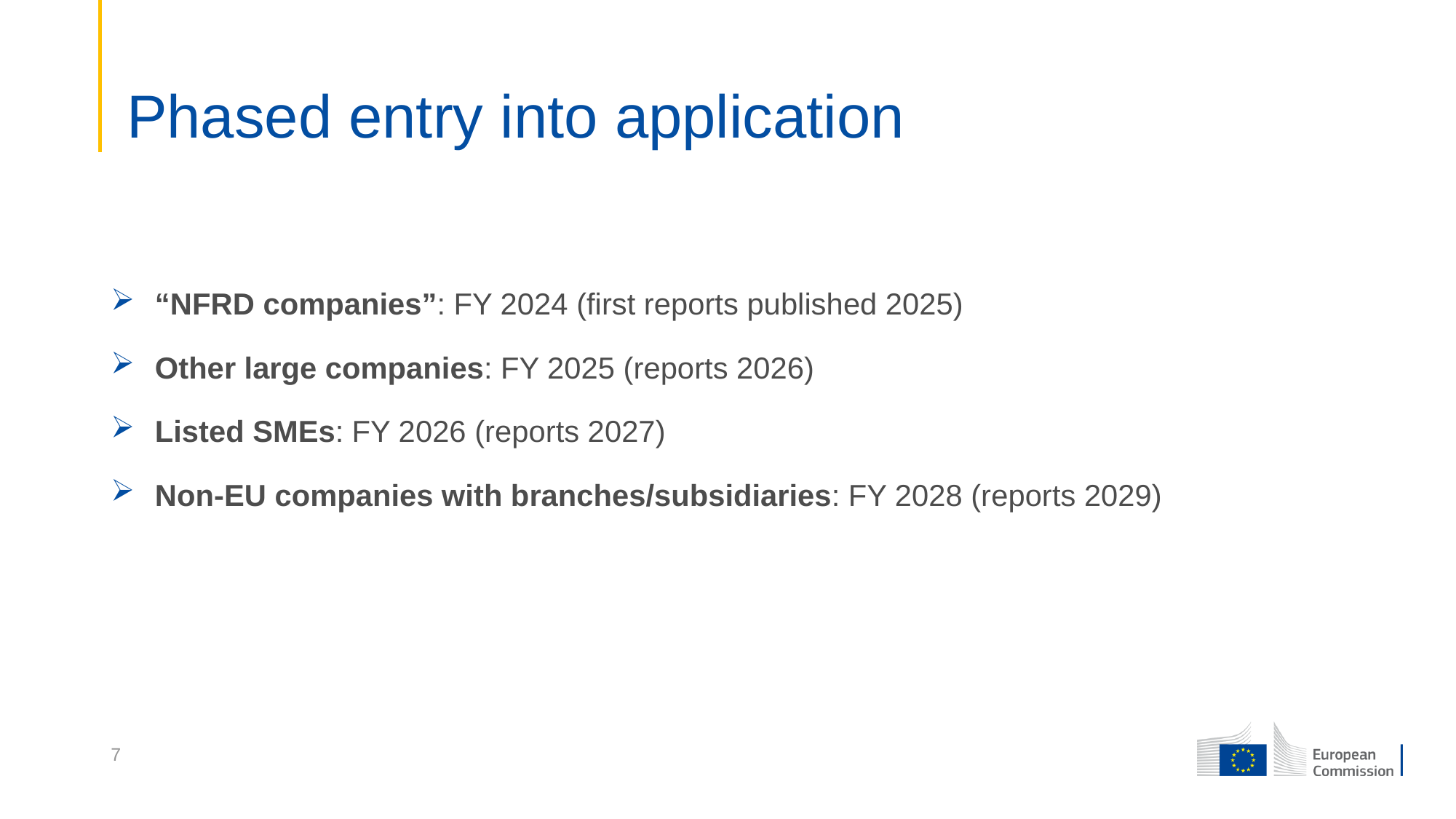

# Phased entry into application
  “NFRD companies”: FY 2024 (first reports published 2025)
  Other large companies: FY 2025 (reports 2026)
  Listed SMEs: FY 2026 (reports 2027)
  Non-EU companies with branches/subsidiaries: FY 2028 (reports 2029)

7